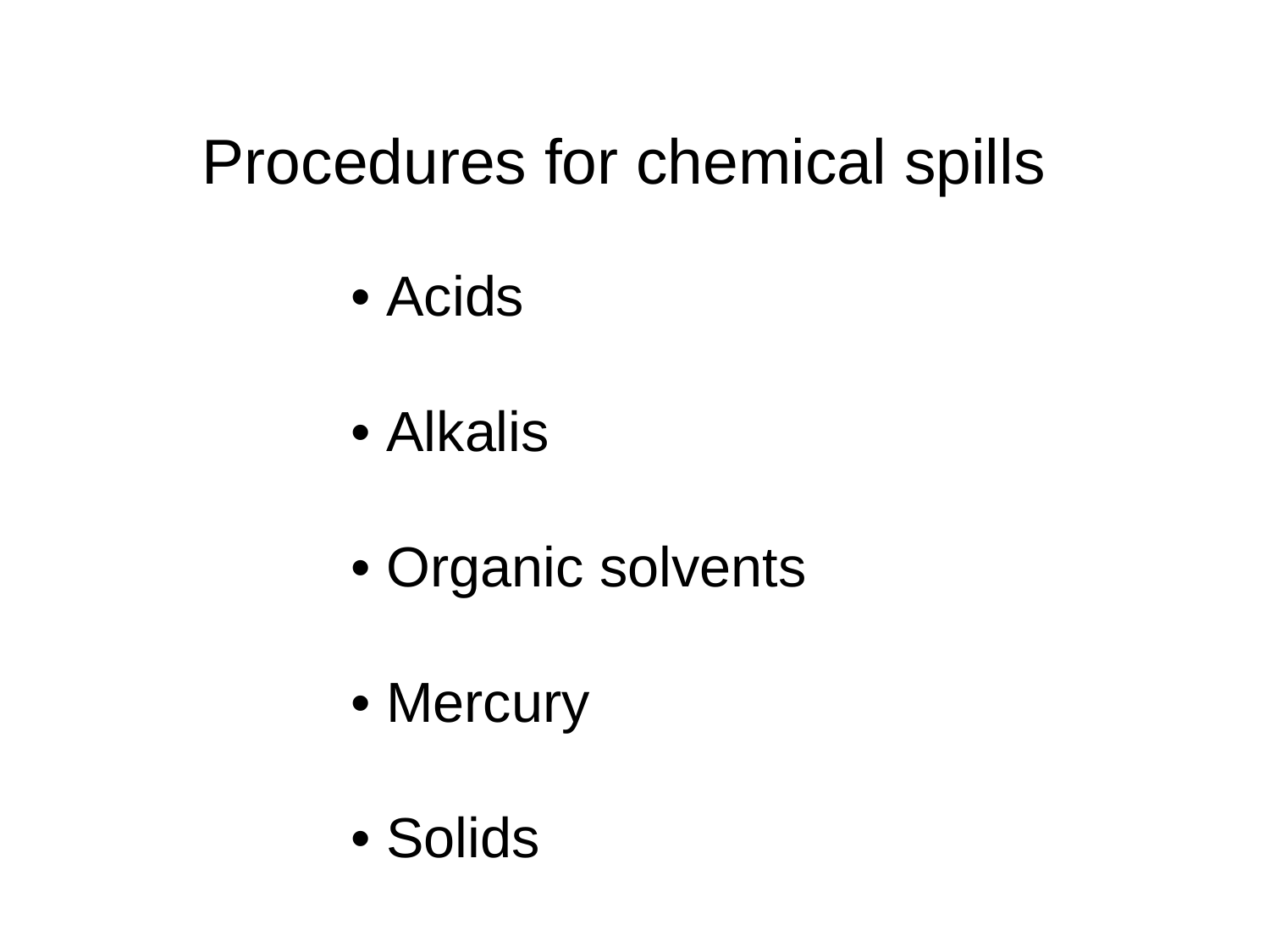

Procedures for chemical spills
• Acids

• Alkalis

• Organic solvents

• Mercury

• Solids